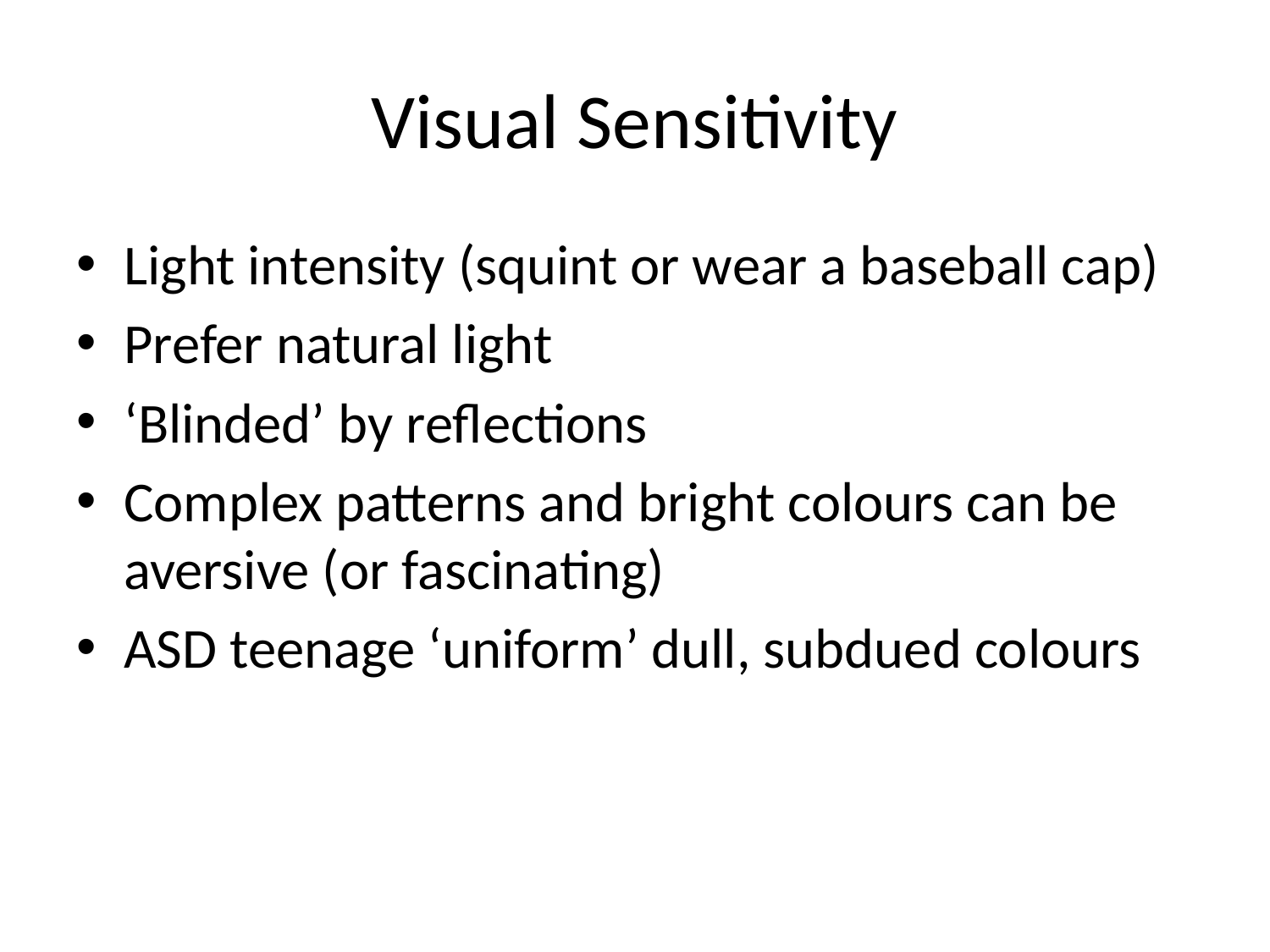

# Visual Sensitivity
Light intensity (squint or wear a baseball cap)
Prefer natural light
‘Blinded’ by reflections
Complex patterns and bright colours can be aversive (or fascinating)
ASD teenage ‘uniform’ dull, subdued colours